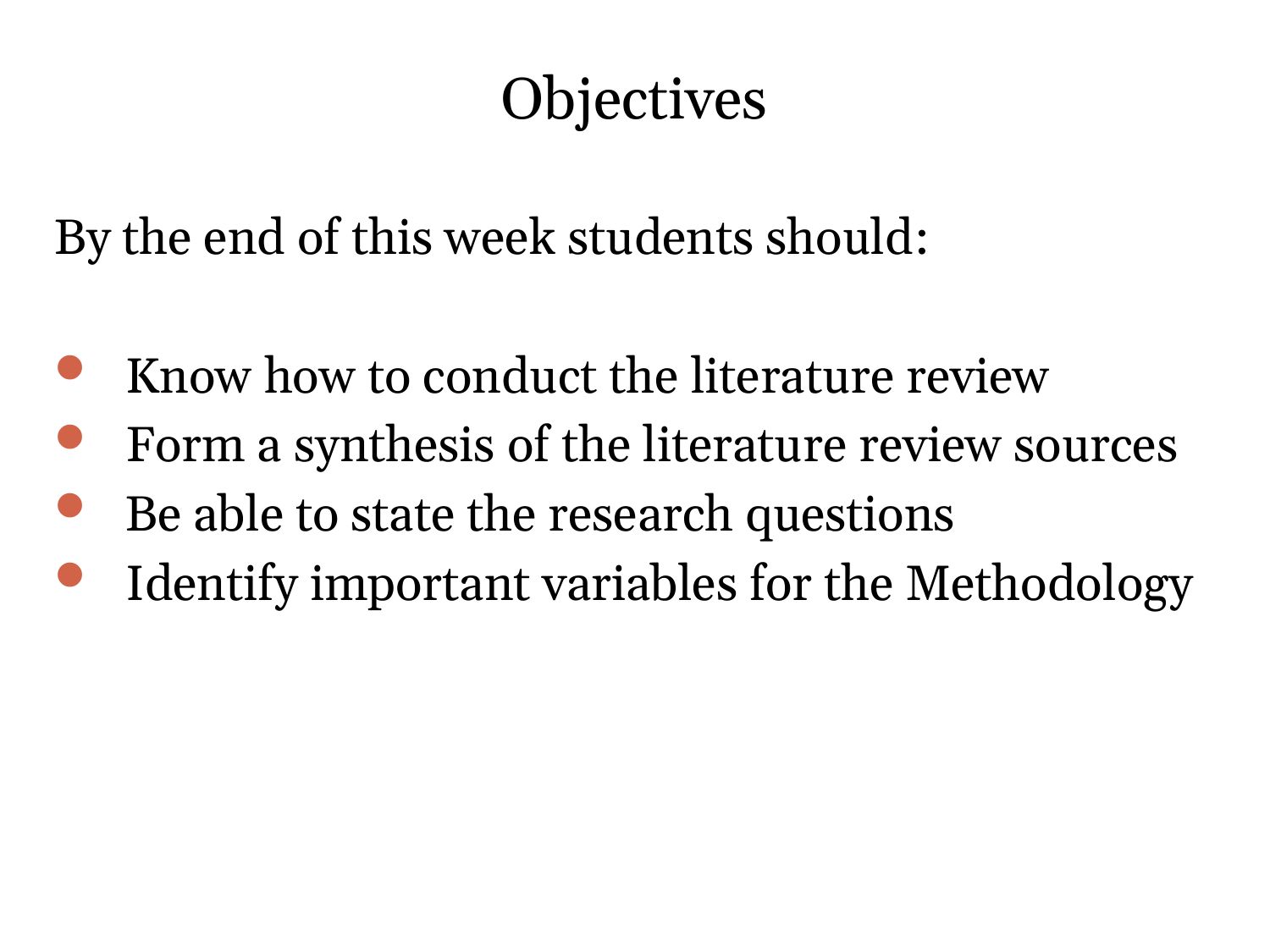

# Objectives
By the end of this week students should:

Know how to conduct the literature review
Form a synthesis of the literature review sources
Be able to state the research questions
Identify important variables for the Methodology